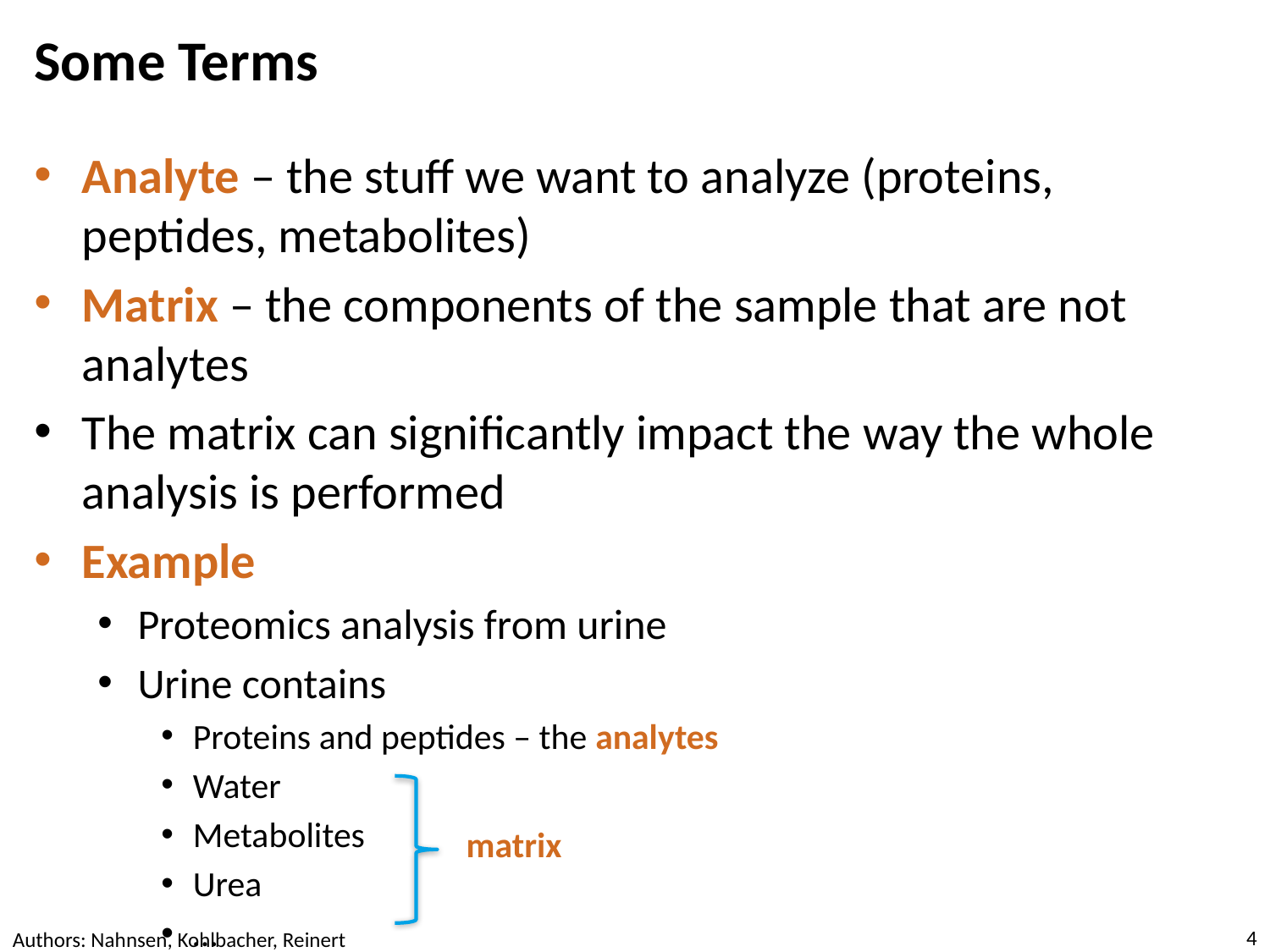

# Some Terms
Analyte – the stuff we want to analyze (proteins, peptides, metabolites)
Matrix – the components of the sample that are not analytes
The matrix can significantly impact the way the whole analysis is performed
Example
Proteomics analysis from urine
Urine contains
Proteins and peptides – the analytes
Water
Metabolites
Urea
…

matrix